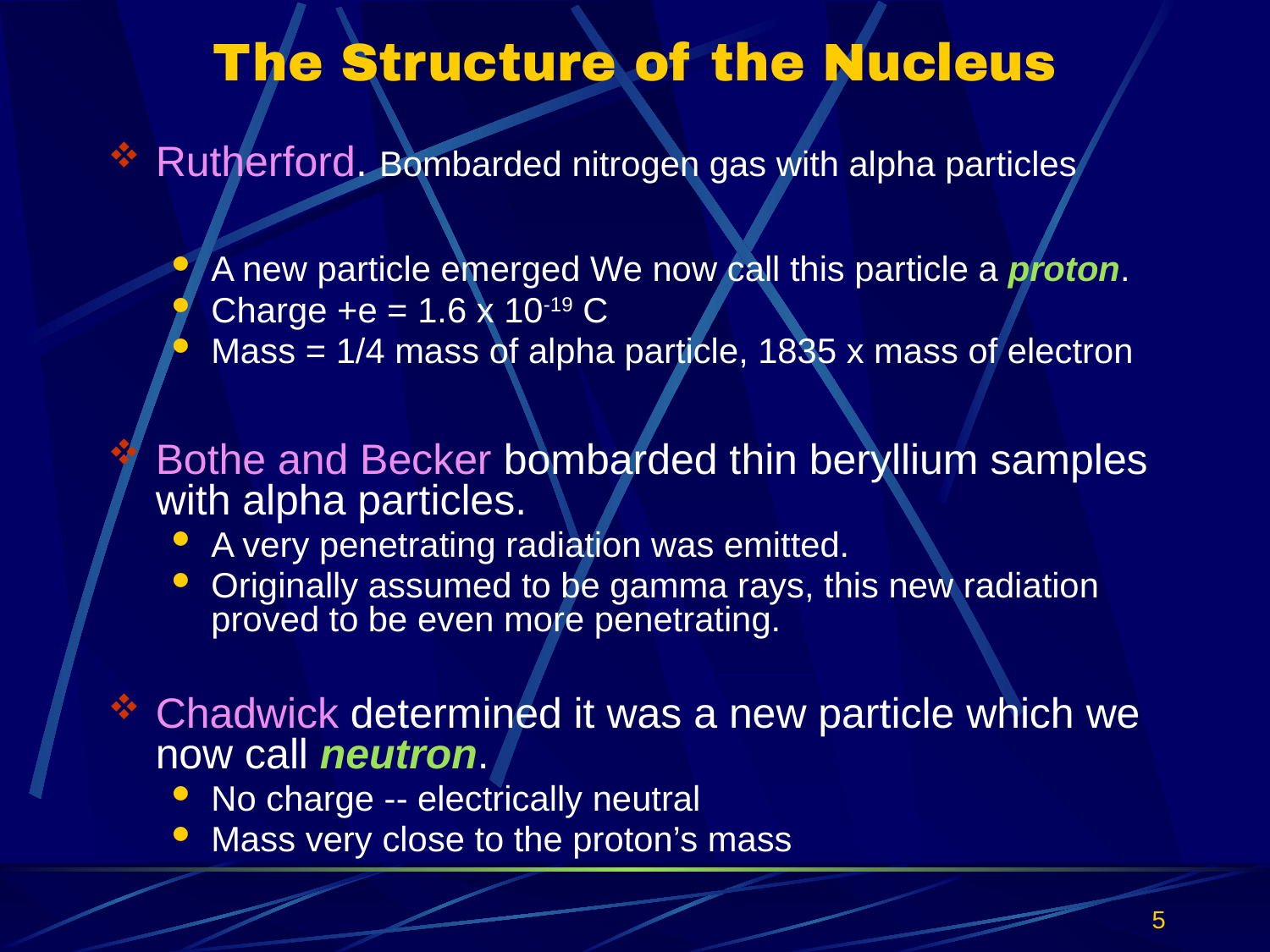

# The Structure of the Nucleus
Rutherford. Bombarded nitrogen gas with alpha particles

A new particle emerged We now call this particle a proton.
Charge +e = 1.6 x 10-19 C
Mass = 1/4 mass of alpha particle, 1835 x mass of electron

Bothe and Becker bombarded thin beryllium samples with alpha particles.
A very penetrating radiation was emitted.
Originally assumed to be gamma rays, this new radiation proved to be even more penetrating.

Chadwick determined it was a new particle which we now call neutron.
No charge -- electrically neutral
Mass very close to the proton’s mass

5